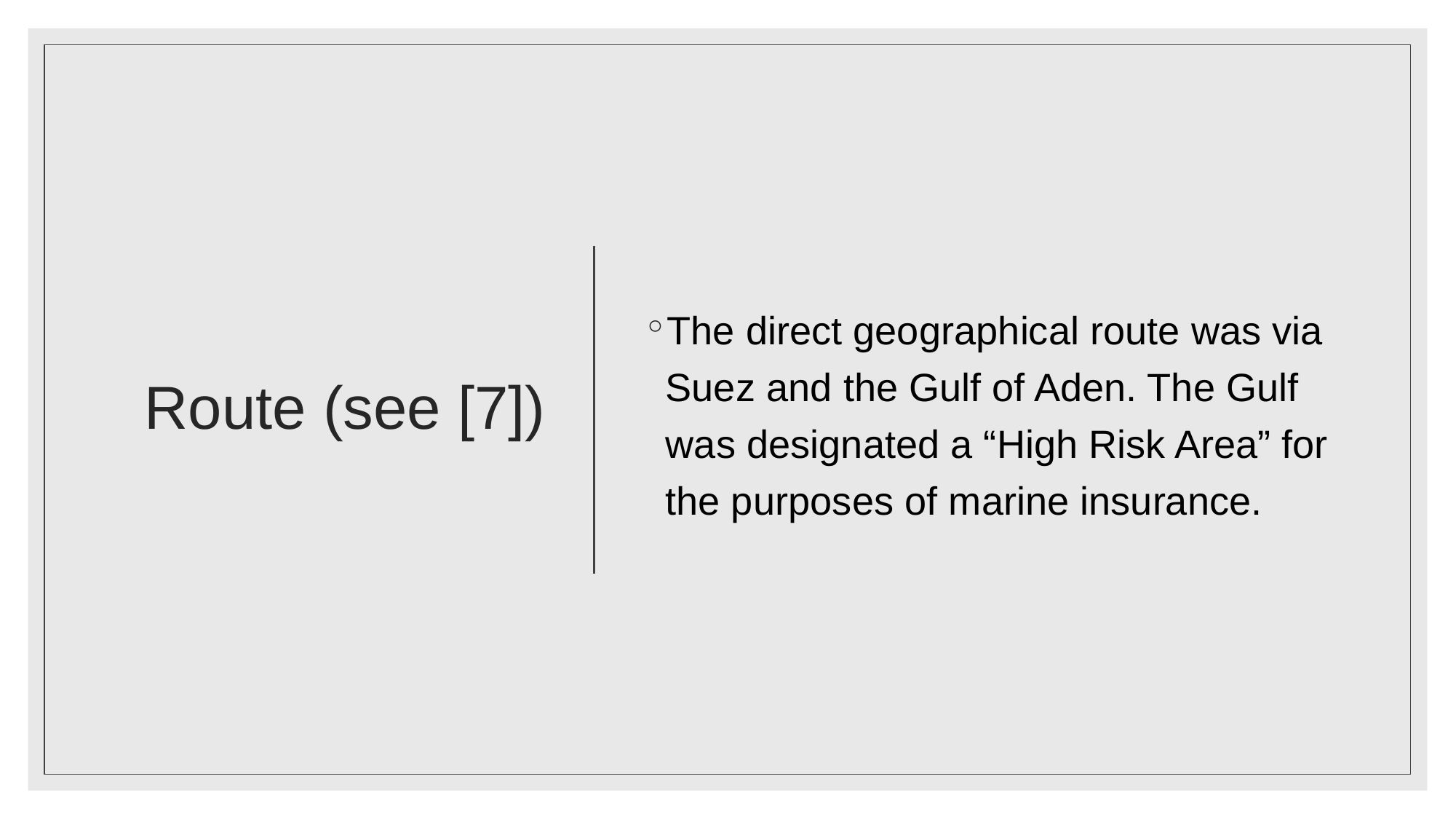

# Route (see [7])
The direct geographical route was via Suez and the Gulf of Aden. The Gulf was designated a “High Risk Area” for the purposes of marine insurance.